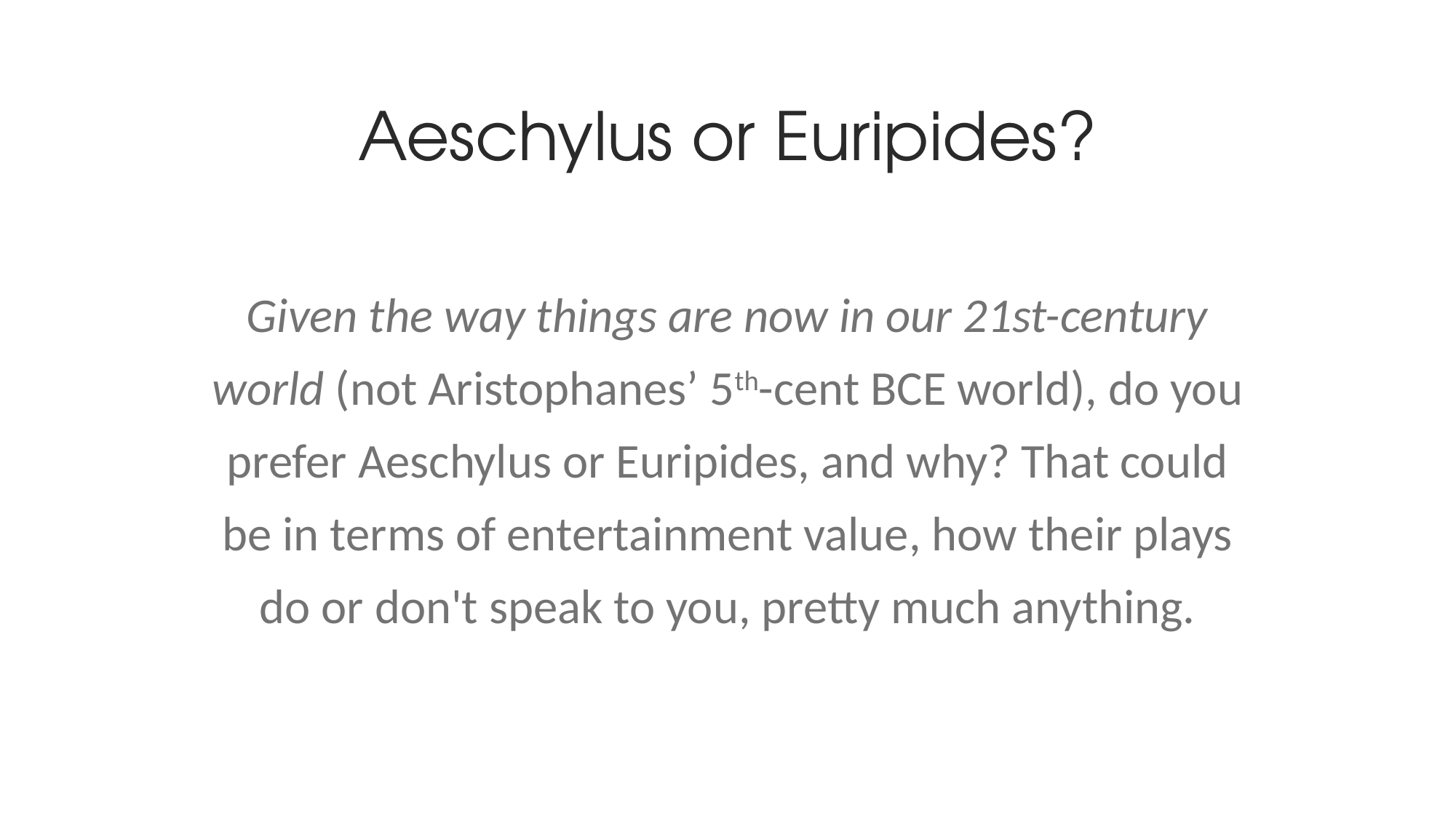

# Aeschylus or Euripides?
Given the way things are now in our 21st-century world (not Aristophanes’ 5th-cent BCE world), do you prefer Aeschylus or Euripides, and why? That could be in terms of entertainment value, how their plays do or don't speak to you, pretty much anything.